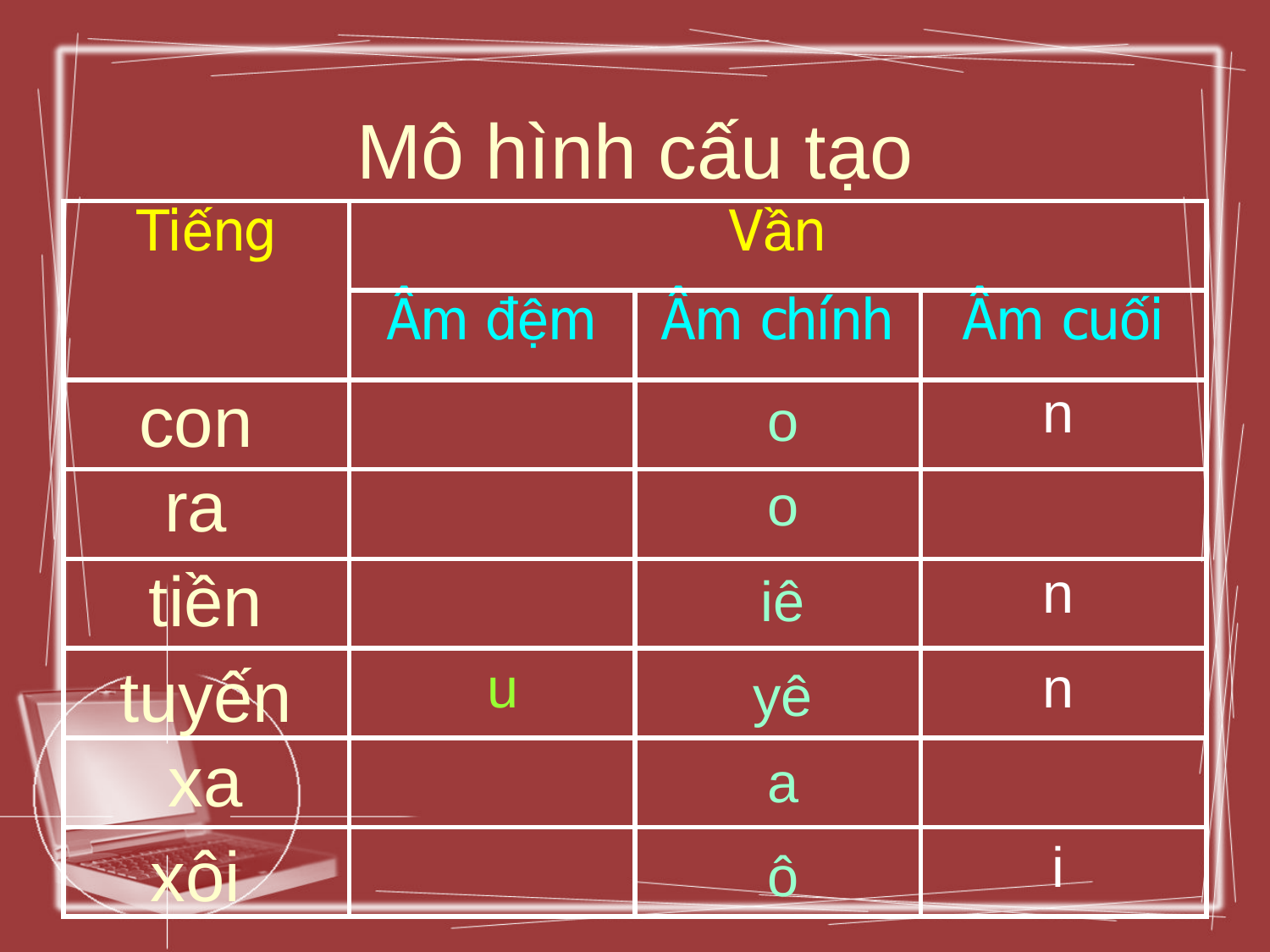

# Mô hình cấu tạo
| Tiếng | Vần |  |  |
| --- | --- | --- | --- |
|  | Âm đệm | Âm chính | Âm cuối |
|  |  |  |  |
|  |  |  |  |
|  |  |  |  |
|  |  |  |  |
|  |  |  |  |
|  |  |  |  |
con

n
o
ra

o
 tiền

n
iê
 tuyến
u
n
yê
 xa

a
xôi

i
ô